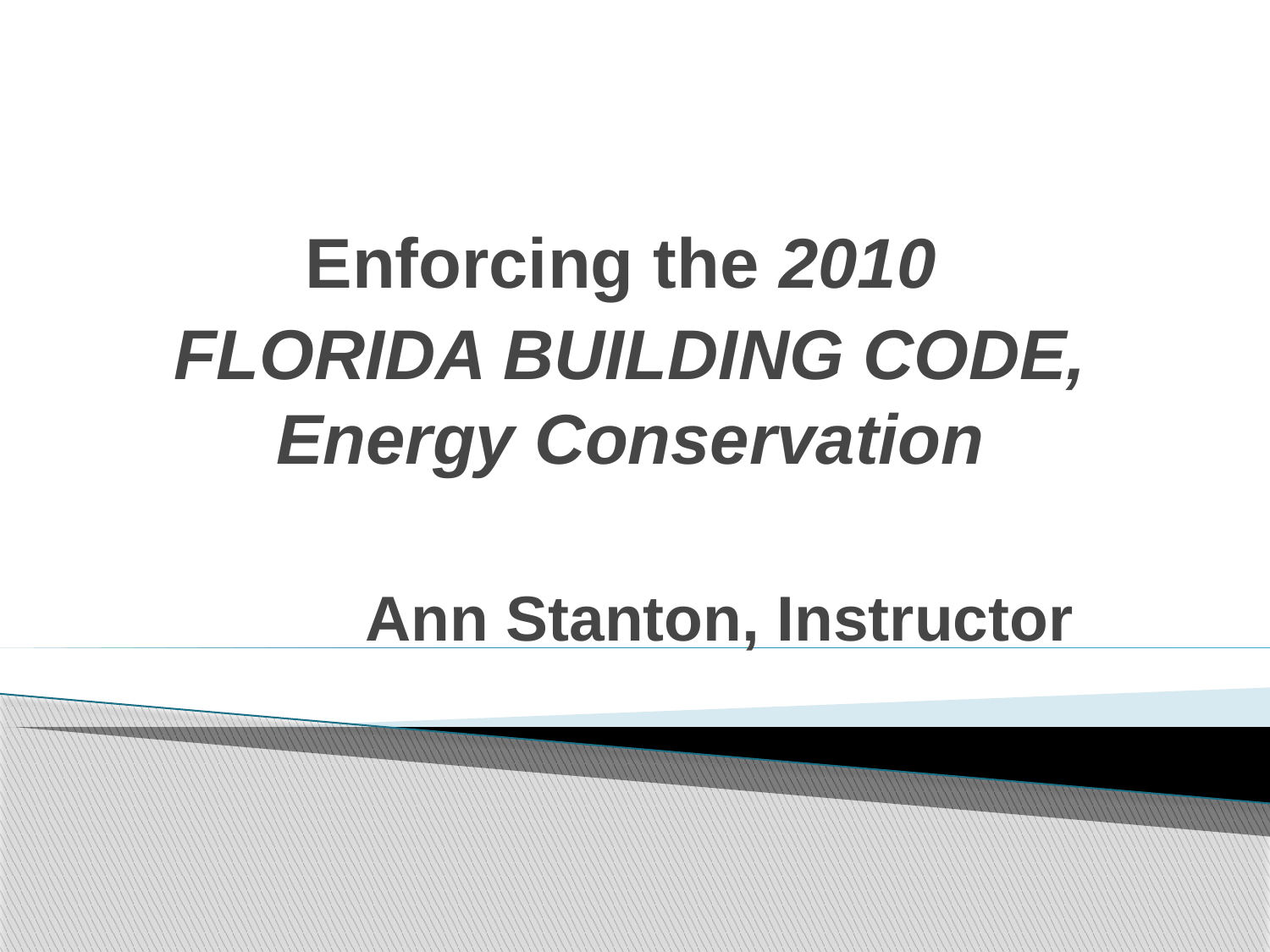

#
Enforcing the 2010
FLORIDA BUILDING CODE, Energy Conservation

               Ann Stanton, Instructor